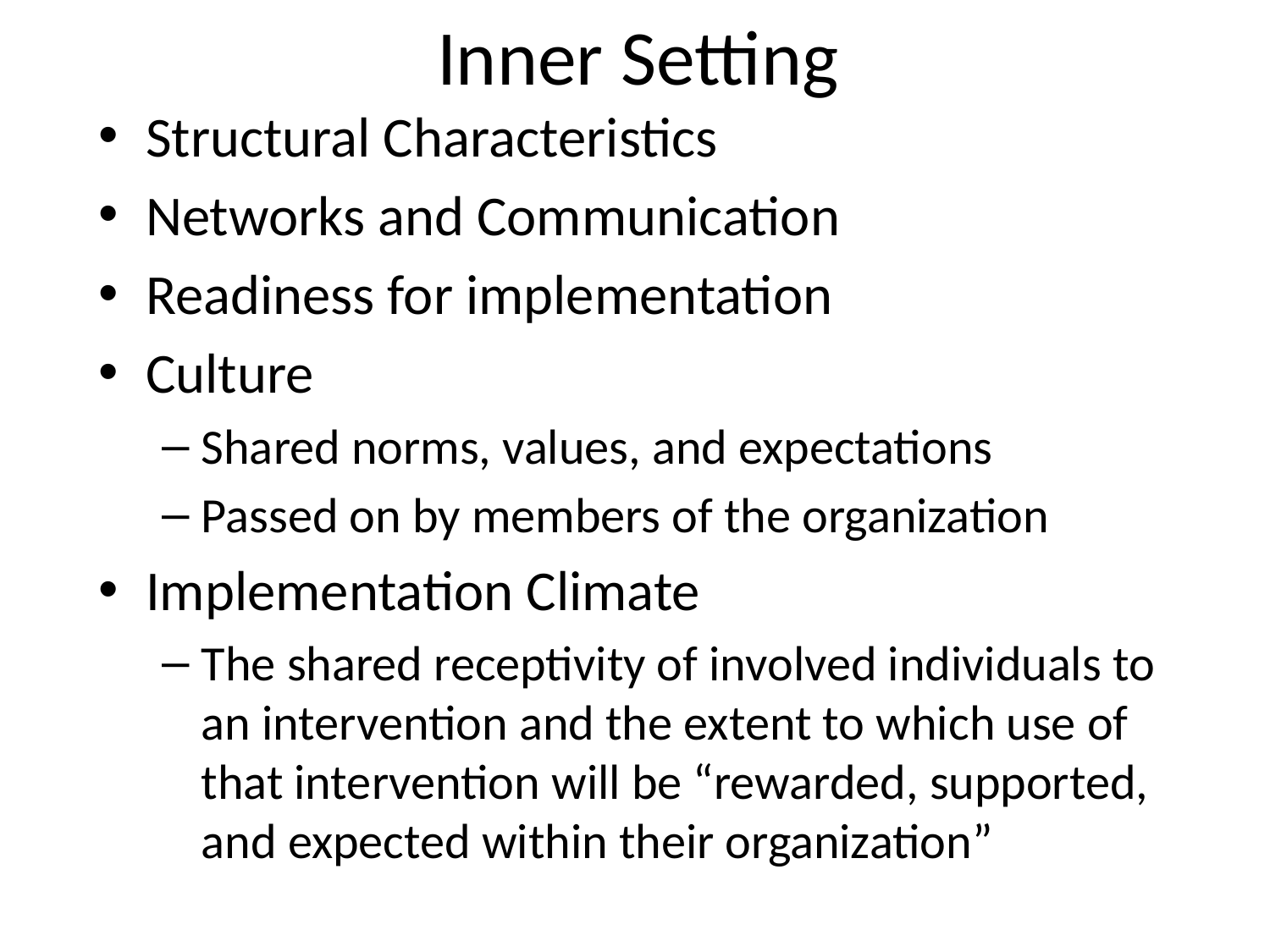

# Inner Setting
Structural Characteristics
Networks and Communication
Readiness for implementation
Culture
Shared norms, values, and expectations
Passed on by members of the organization
Implementation Climate
The shared receptivity of involved individuals to an intervention and the extent to which use of that intervention will be “rewarded, supported, and expected within their organization”